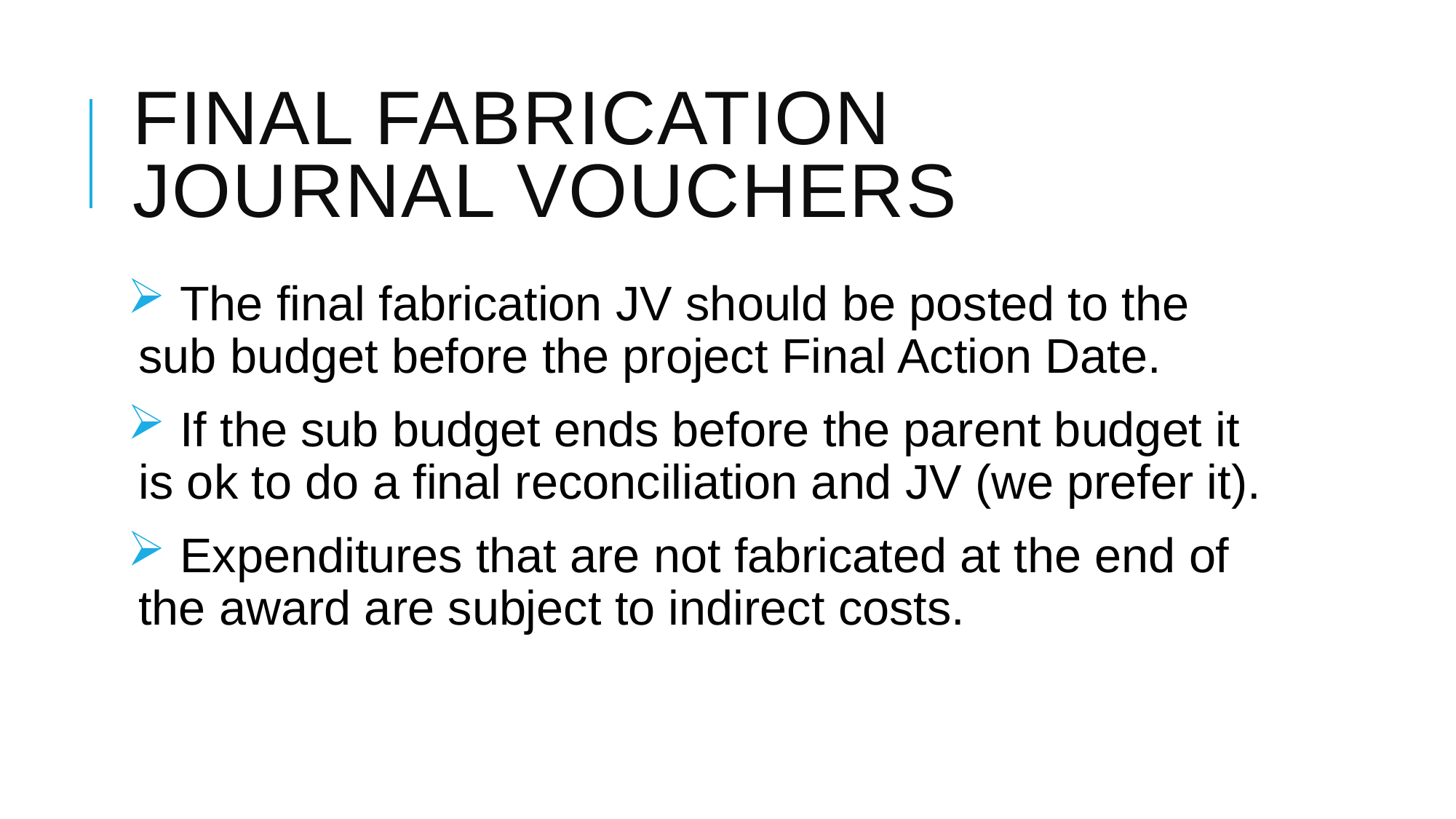

# Final fabrication journal vouchers
 The final fabrication JV should be posted to the sub budget before the project Final Action Date.
 If the sub budget ends before the parent budget it is ok to do a final reconciliation and JV (we prefer it).
 Expenditures that are not fabricated at the end of the award are subject to indirect costs.